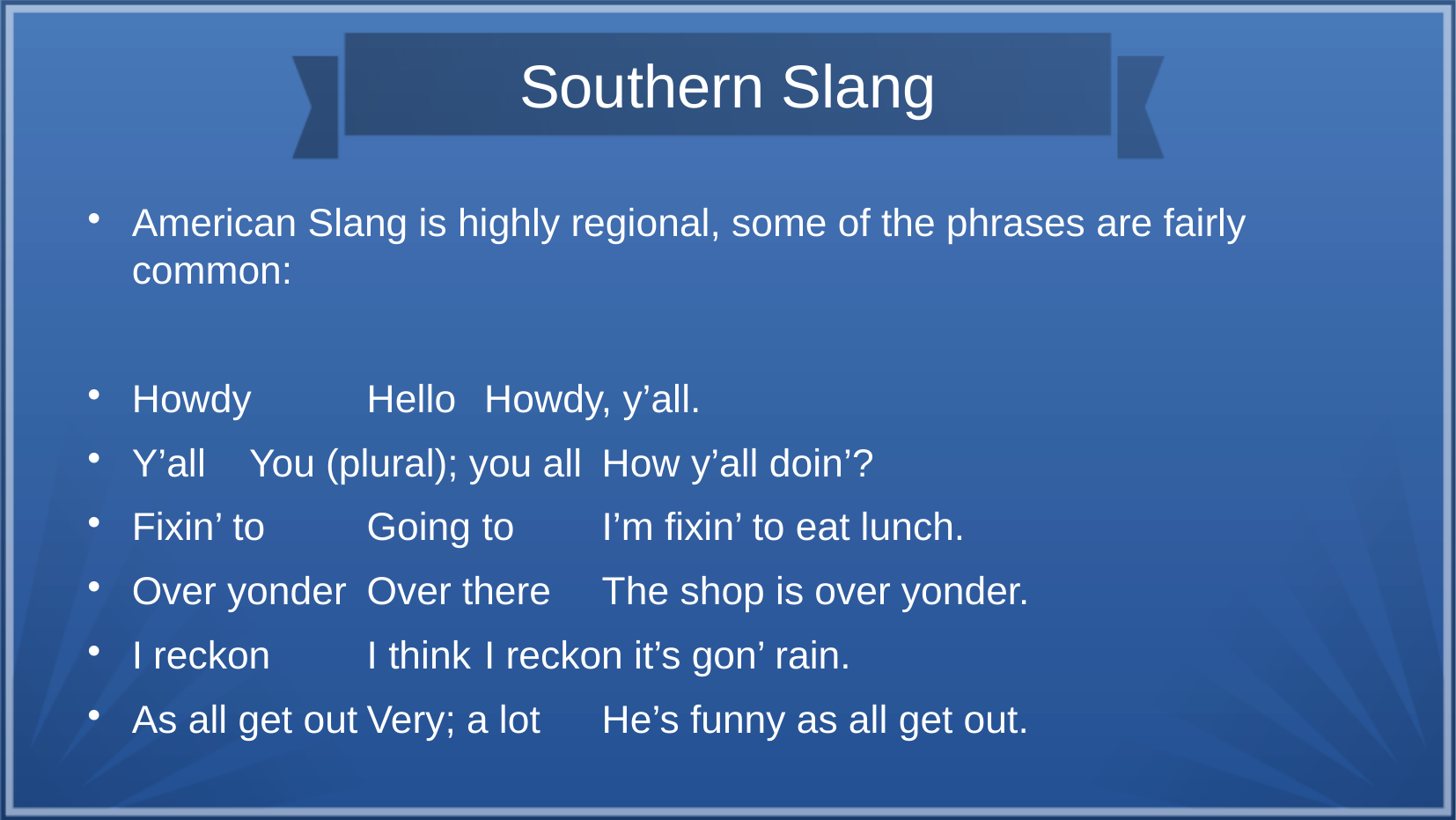

# Southern Slang
American Slang is highly regional, some of the phrases are fairly common:

Howdy			Hello						Howdy, y’all.
Y’all				You (plural); you all		How y’all doin’?
Fixin’ to			Going to					I’m fixin’ to eat lunch.
Over yonder		Over there				The shop is over yonder.
I reckon			I think						I reckon it’s gon’ rain.
As all get out		Very; a lot				He’s funny as all get out.